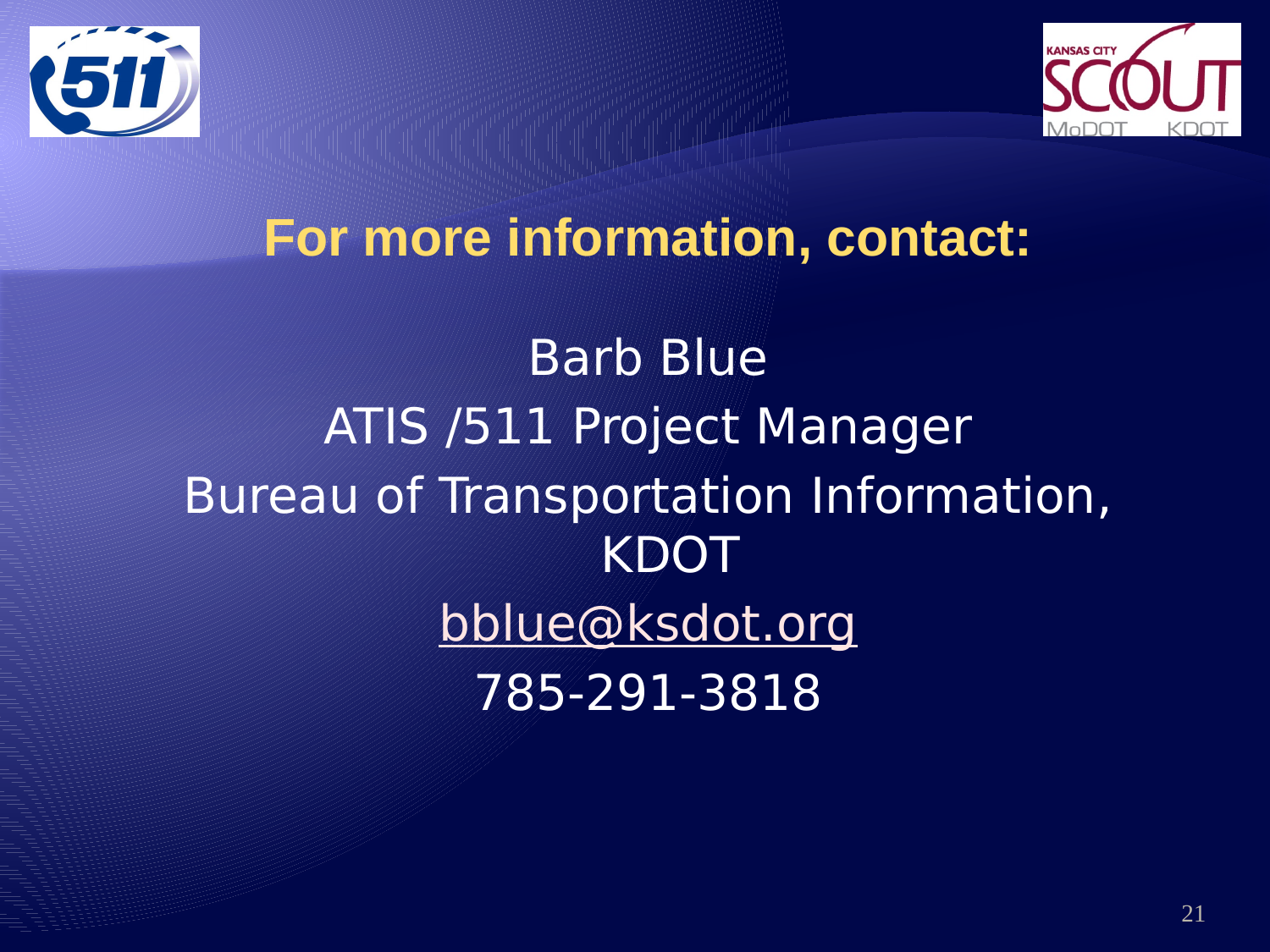

#
For more information, contact:

Barb Blue
ATIS /511 Project Manager
Bureau of Transportation Information, KDOT
bblue@ksdot.org
785-291-3818
21